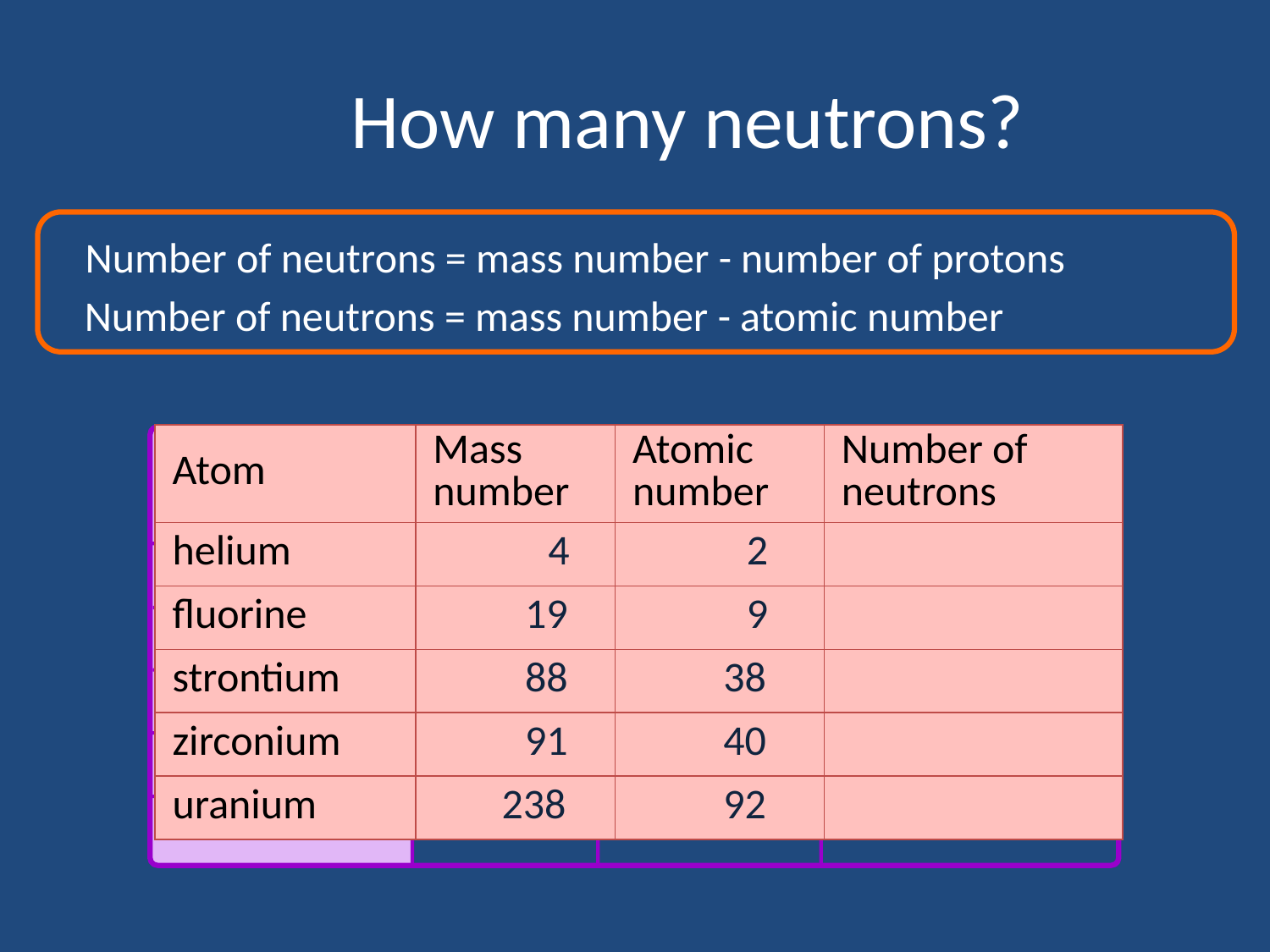

# How many neutrons?

Number of neutrons = mass number - number of protons
Number of neutrons = mass number - atomic number
| Atom | Mass number | Atomic number | Number of neutrons |
| --- | --- | --- | --- |
| helium | 4 | 2 |  |
| fluorine | 19 | 9 |  |
| strontium | 88 | 38 |  |
| zirconium | 91 | 40 |  |
| uranium | 238 | 92 |  |